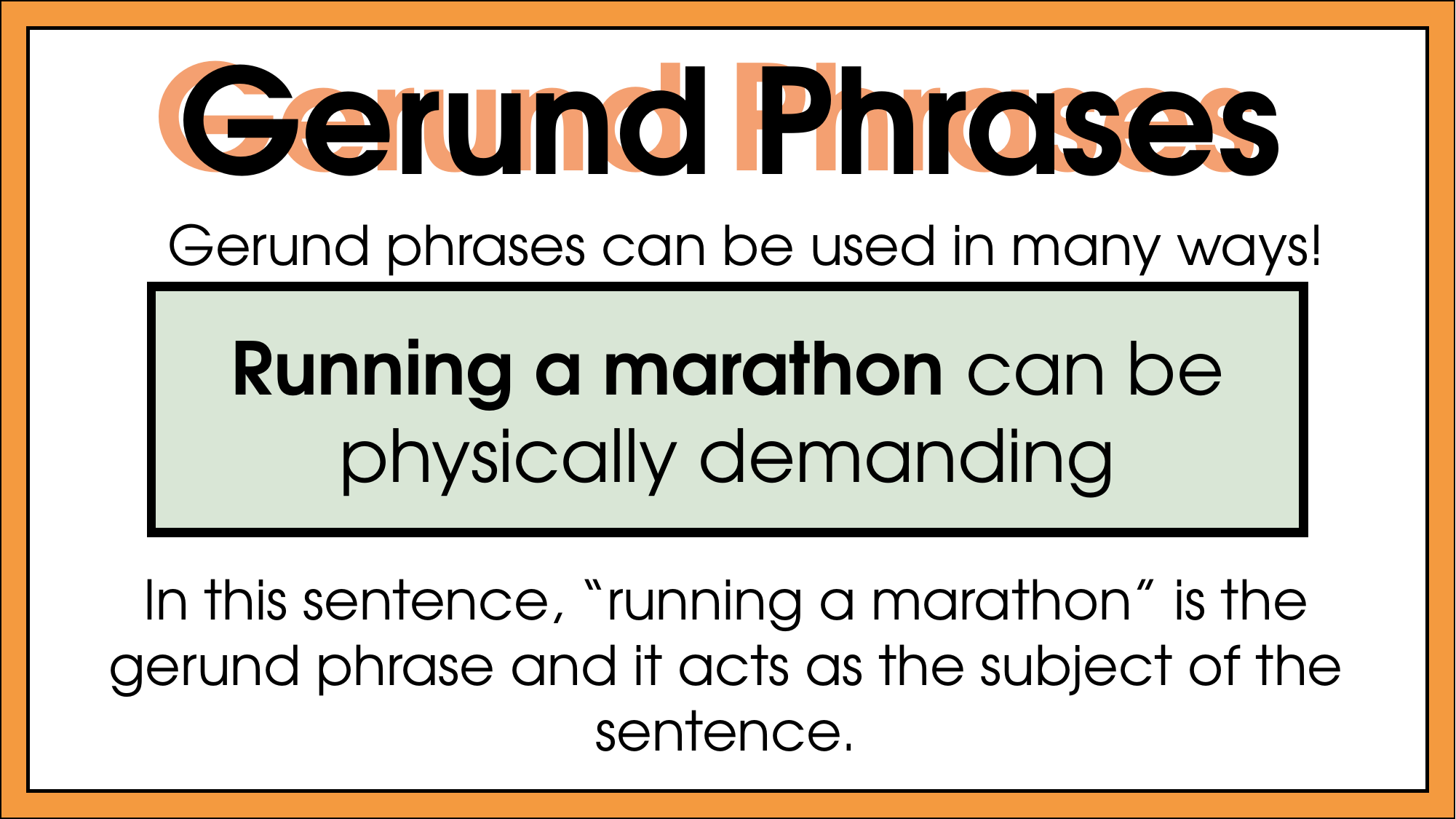

Gerund Phrases
Gerund Phrases
Gerund phrases can be used in many ways!

Running a marathon can be physically demanding

In this sentence, “running a marathon” is the gerund phrase and it acts as the subject of the sentence.